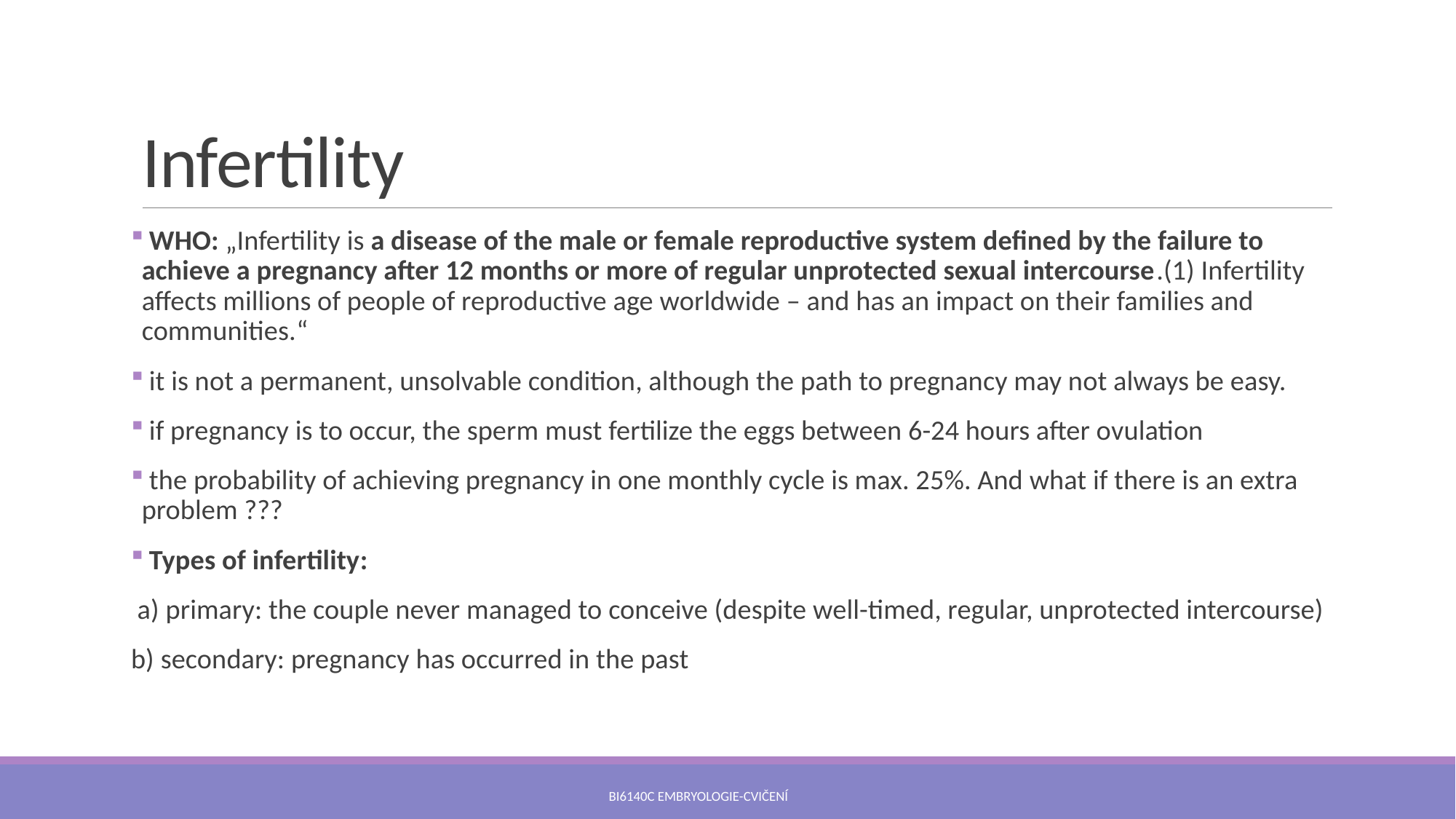

# Infertility
 WHO: „Infertility is a disease of the male or female reproductive system defined by the failure to achieve a pregnancy after 12 months or more of regular unprotected sexual intercourse.(1) Infertility affects millions of people of reproductive age worldwide – and has an impact on their families and communities.“
 it is not a permanent, unsolvable condition, although the path to pregnancy may not always be easy.
 if pregnancy is to occur, the sperm must fertilize the eggs between 6-24 hours after ovulation
 the probability of achieving pregnancy in one monthly cycle is max. 25%. And what if there is an extra problem ???
 Types of infertility:
 a) primary: the couple never managed to conceive (despite well-timed, regular, unprotected intercourse)
b) secondary: pregnancy has occurred in the past
Bi6140c Embryologie-cvičení